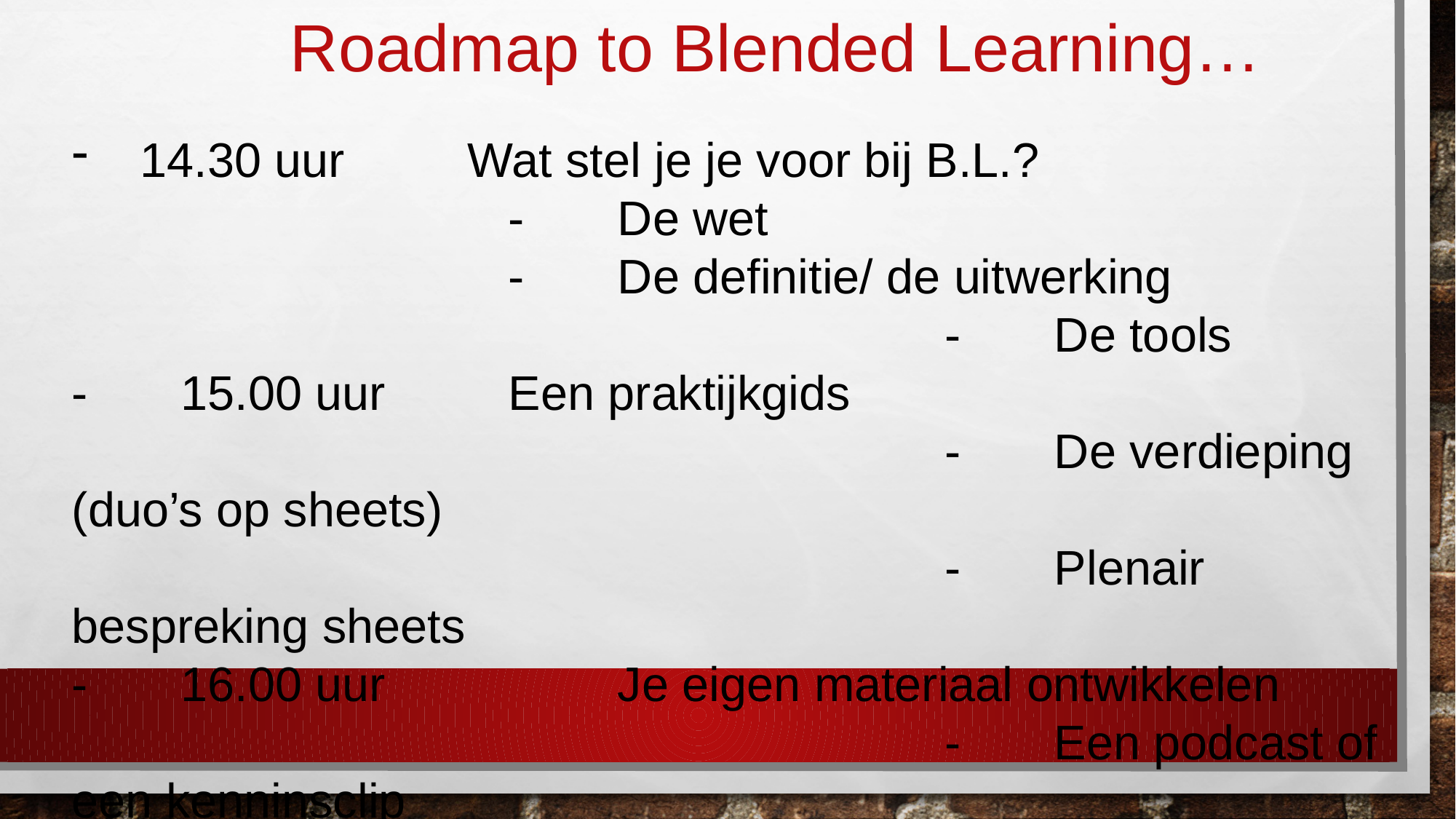

Roadmap to Blended Learning…

14.30 uur		Wat stel je je voor bij B.L.?
-	De wet
-	De definitie/ de uitwerking
								-	De tools
- 	15.00 uur 		Een praktijkgids
								-	De verdieping (duo’s op sheets)
								-	Plenair bespreking sheets
- 	16.00 uur			Je eigen materiaal ontwikkelen
								-	Een podcast of een kenninsclip

Klaar om 16.20 uur